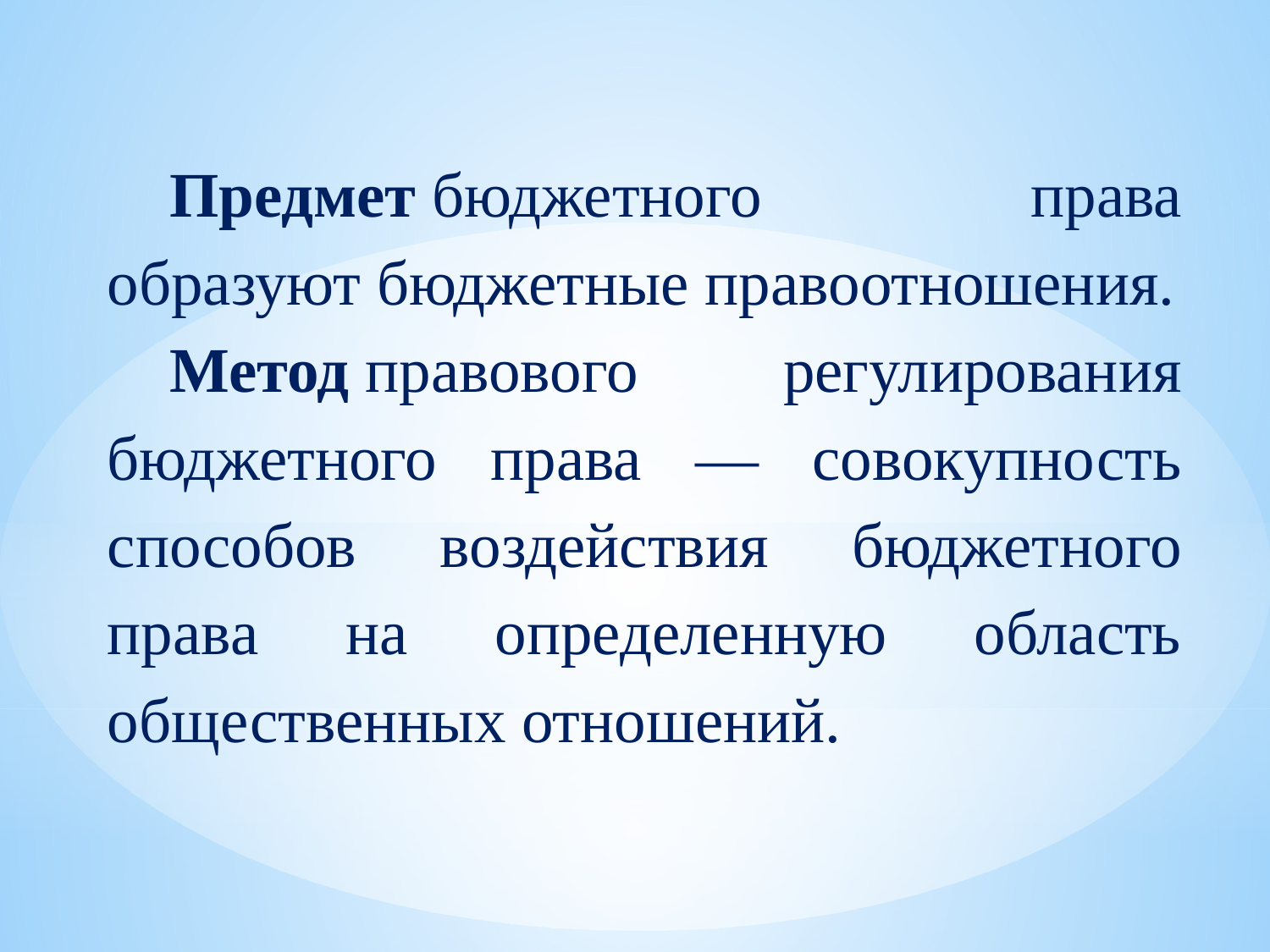

Предмет бюджетного права образуют бюджетные правоотношения.
Метод правового регулирования бюджетного права — совокупность способов воздействия бюджетного права на определенную область общественных отношений.